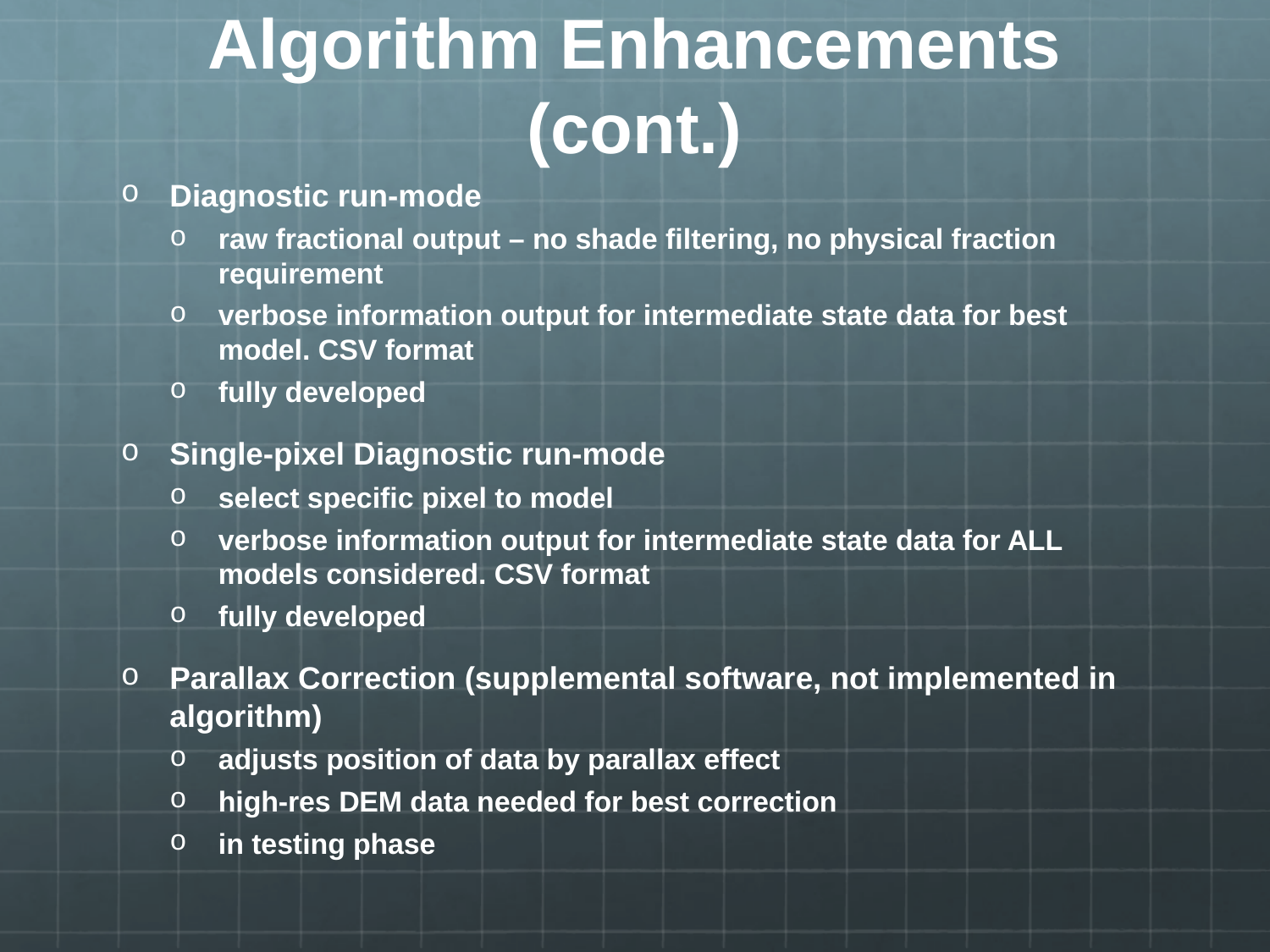

# Algorithm Enhancements (cont.)
Diagnostic run-mode
raw fractional output – no shade filtering, no physical fraction requirement
verbose information output for intermediate state data for best model. CSV format
fully developed
Single-pixel Diagnostic run-mode
select specific pixel to model
verbose information output for intermediate state data for ALL models considered. CSV format
fully developed
Parallax Correction (supplemental software, not implemented in algorithm)
adjusts position of data by parallax effect
high-res DEM data needed for best correction
in testing phase